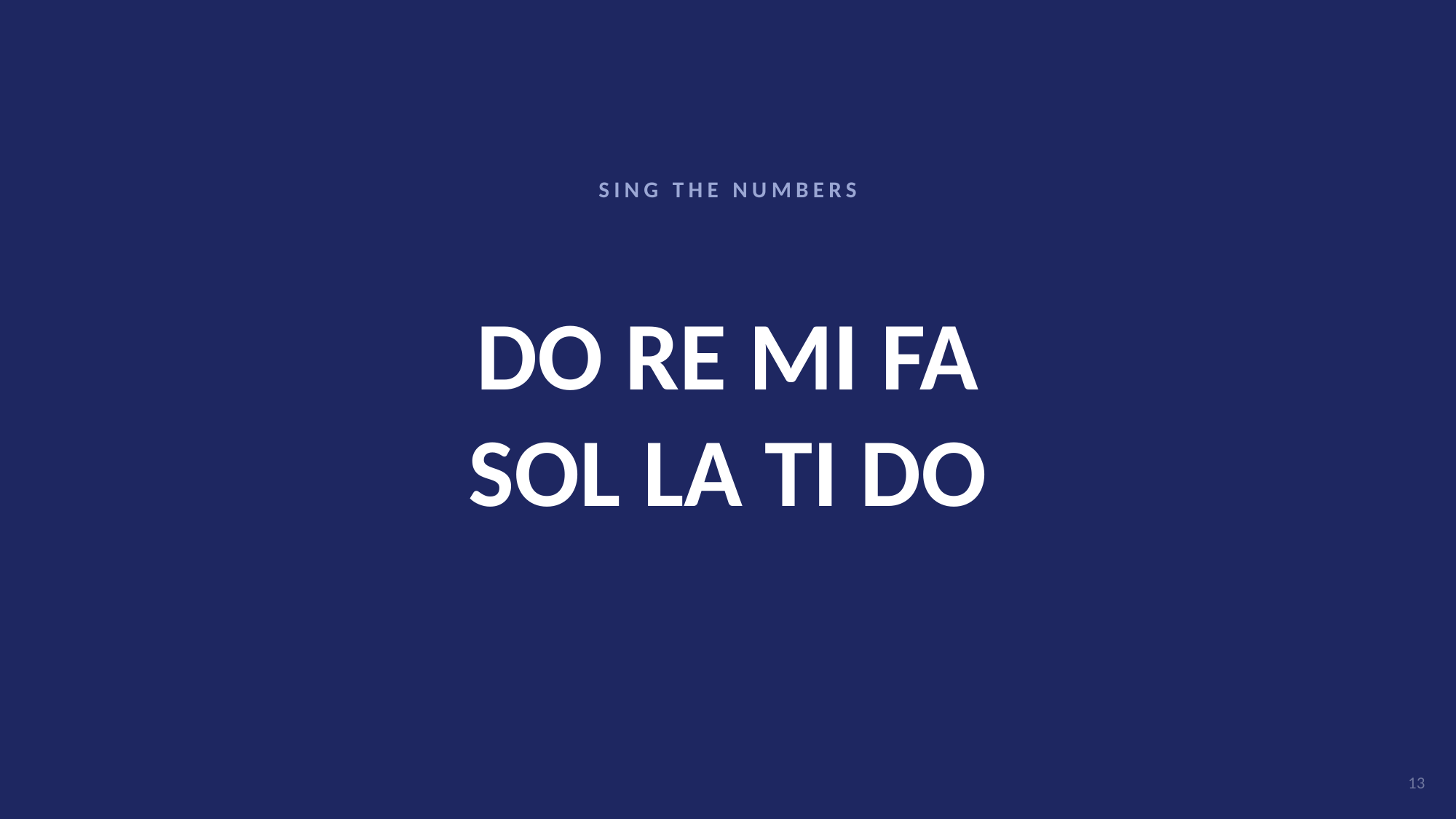

SING THE NUMBERS
# DO RE MI FA
SOL LA TI DO
13